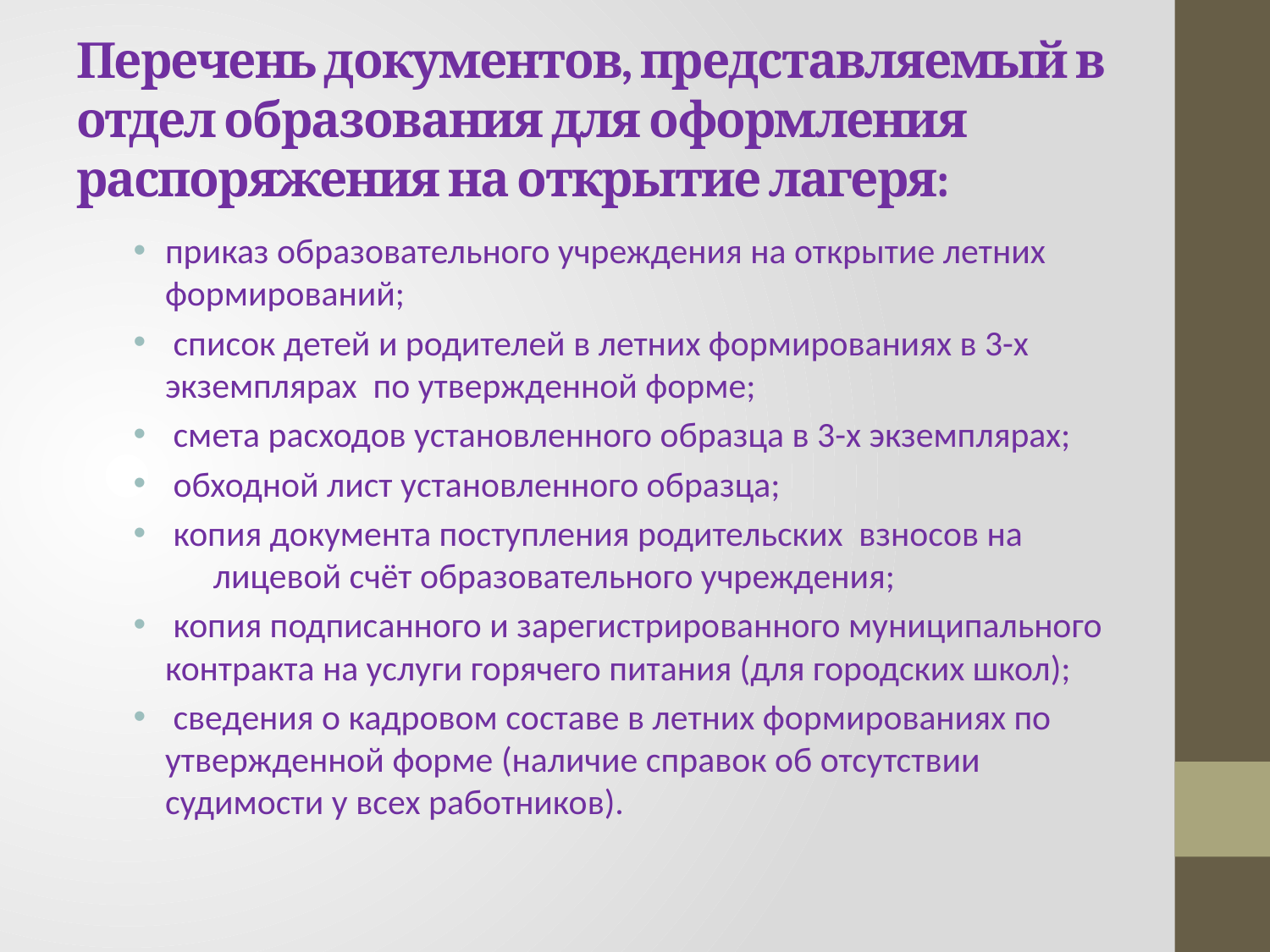

# Перечень документов, представляемый в отдел образования для оформления распоряжения на открытие лагеря:
приказ образовательного учреждения на открытие летних формирований;
 список детей и родителей в летних формированиях в 3-х экземплярах  по утвержденной форме;
 смета расходов установленного образца в 3-х экземплярах;
 обходной лист установленного образца;
 копия документа поступления родительских  взносов на                 лицевой счёт образовательного учреждения;
 копия подписанного и зарегистрированного муниципального контракта на услуги горячего питания (для городских школ);
 сведения о кадровом составе в летних формированиях по утвержденной форме (наличие справок об отсутствии судимости у всех работников).